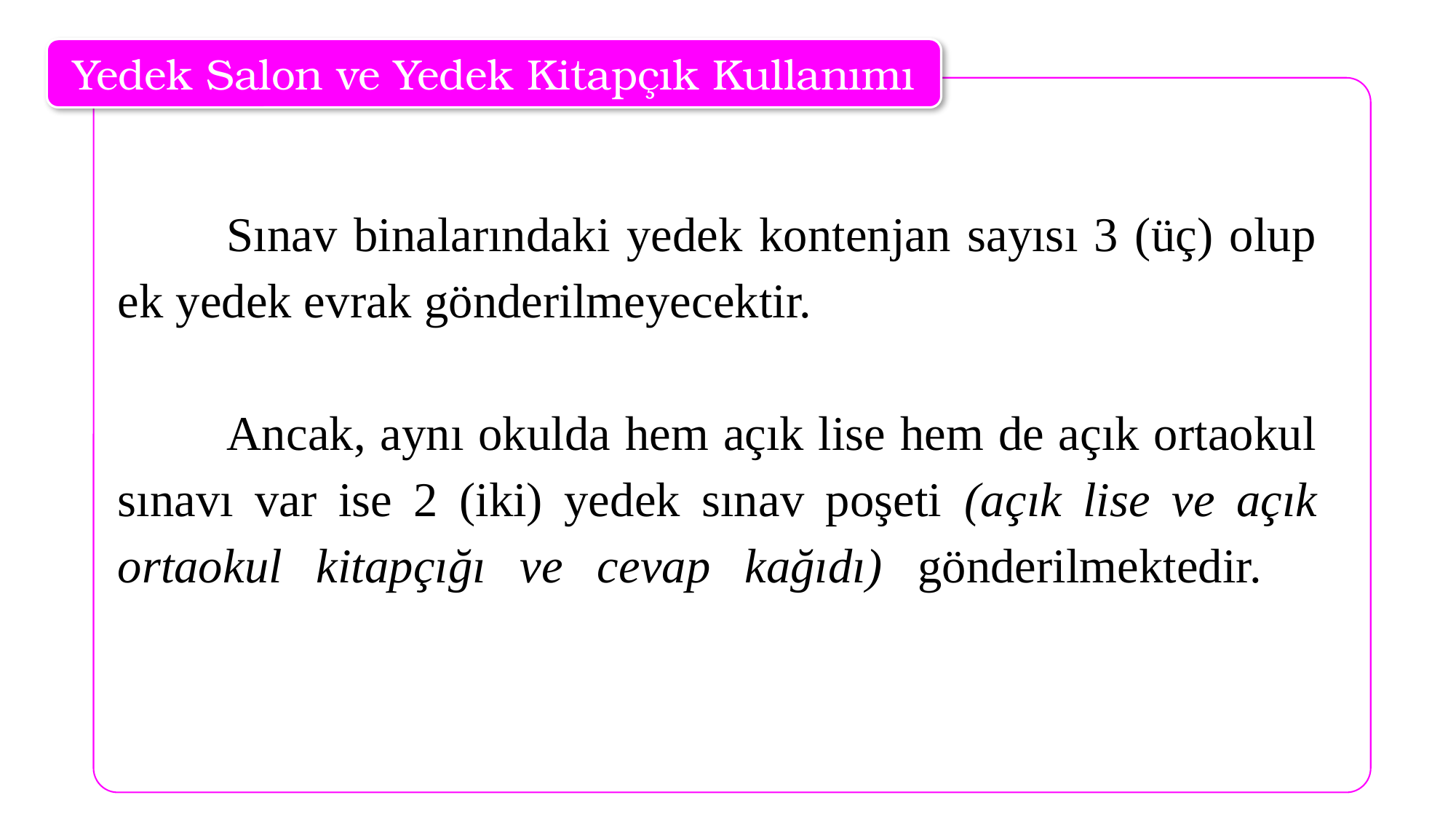

Yedek Salon ve Yedek Kitapçık Kullanımı

	Sınav binalarındaki yedek kontenjan sayısı 3 (üç) olup ek yedek evrak gönderilmeyecektir.

	Ancak, aynı okulda hem açık lise hem de açık ortaokul sınavı var ise 2 (iki) yedek sınav poşeti (açık lise ve açık ortaokul kitapçığı ve cevap kağıdı) gönderilmektedir.